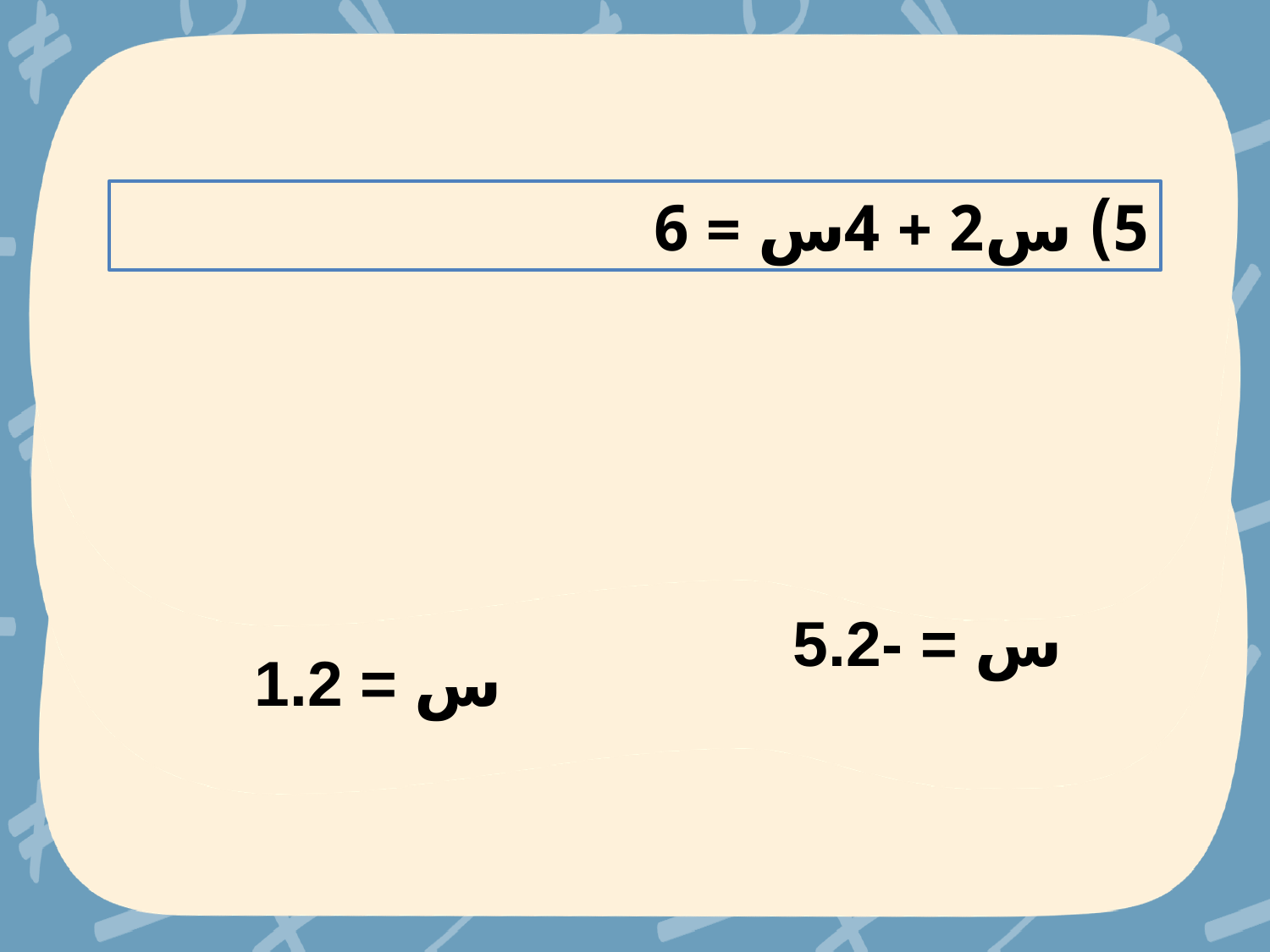

5) س2 + 4س = 6
س = -5.2
س = 1.2